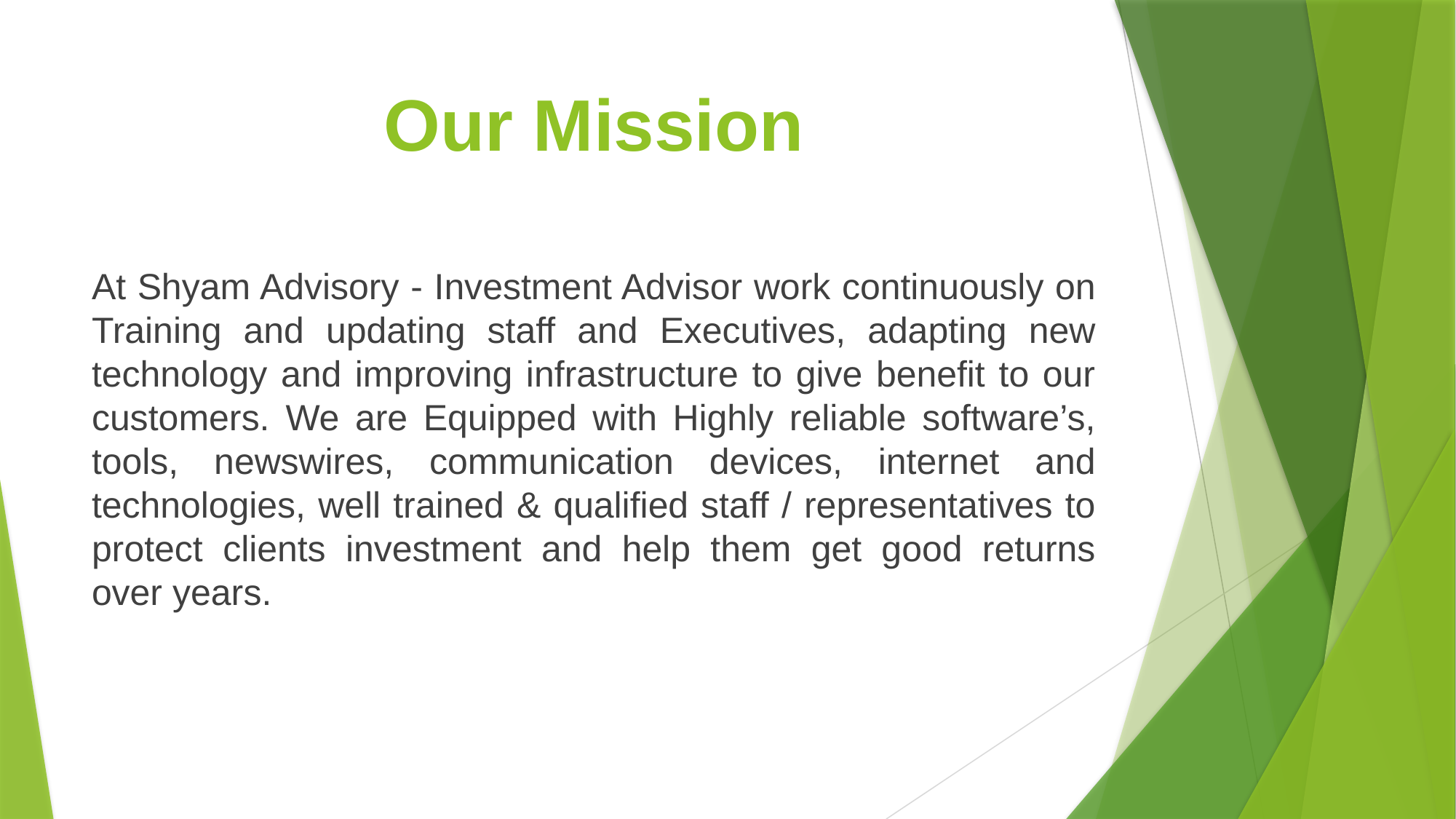

# Our Mission
At Shyam Advisory - Investment Advisor work continuously on Training and updating staff and Executives, adapting new technology and improving infrastructure to give benefit to our customers. We are Equipped with Highly reliable software’s, tools, newswires, communication devices, internet and technologies, well trained & qualified staff / representatives to protect clients investment and help them get good returns over years.